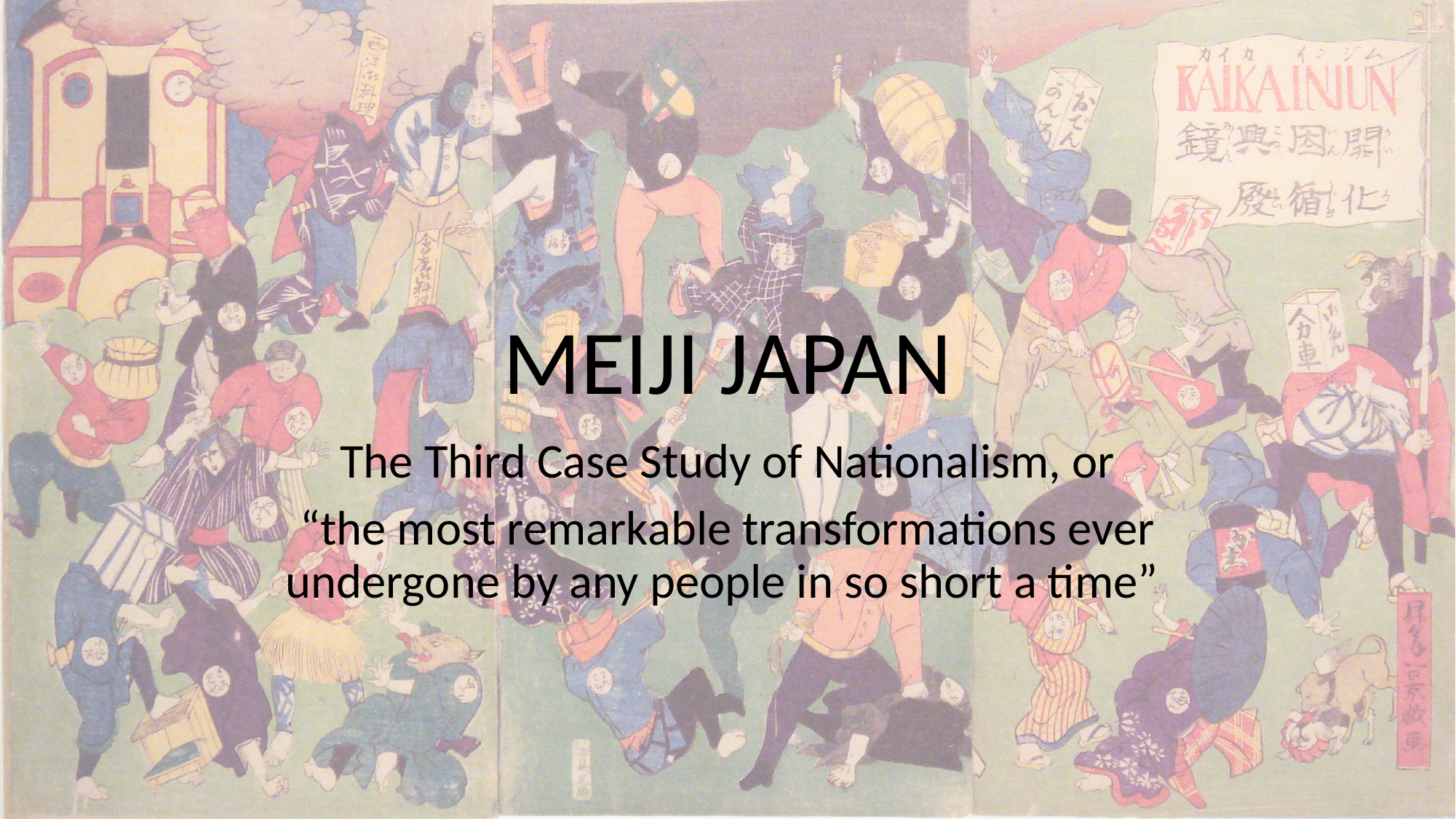

# MEIJI JAPAN
The Third Case Study of Nationalism, or
“the most remarkable transformations ever undergone by any people in so short a time”